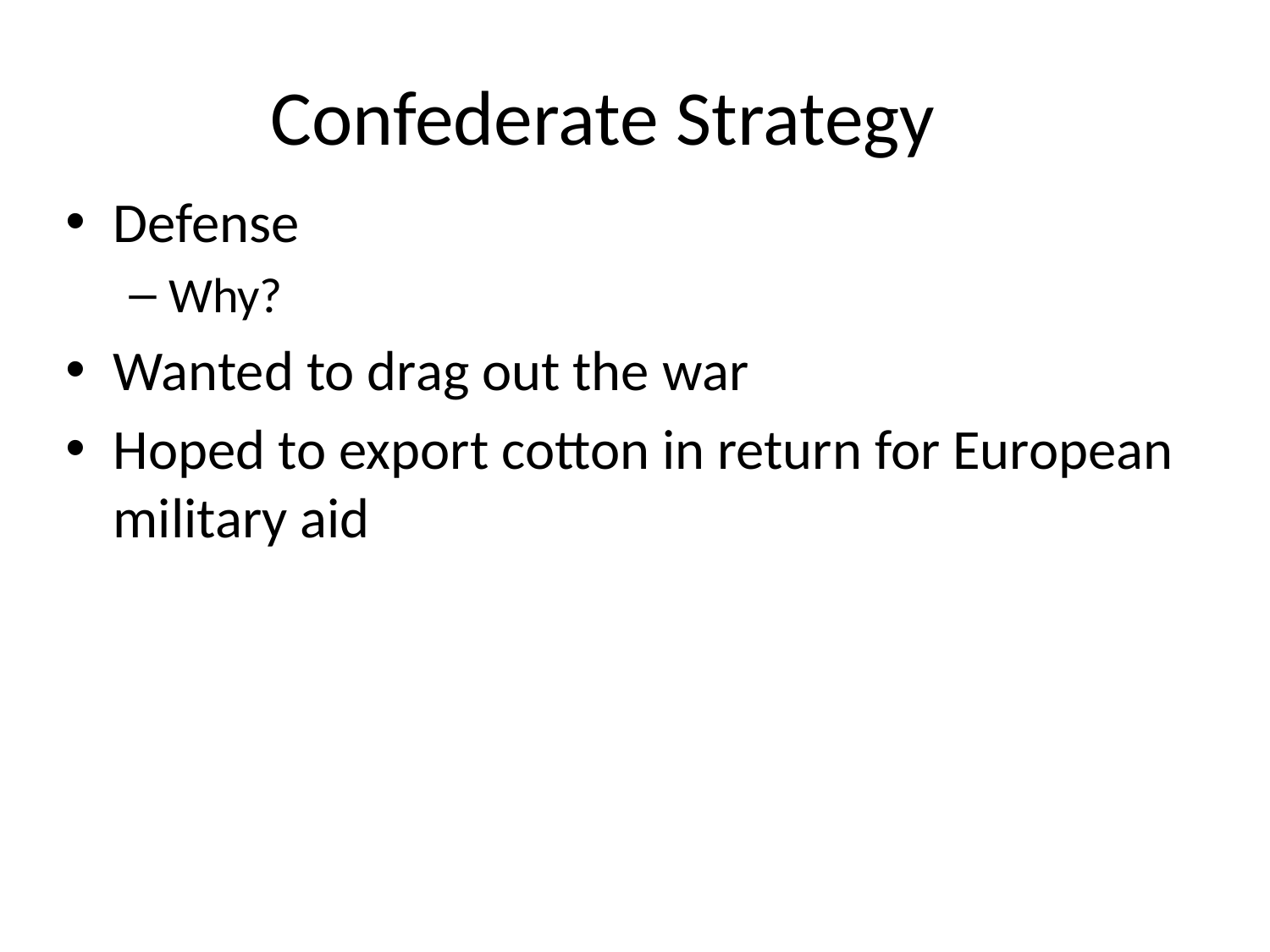

# Confederate Strategy
Defense
Why?
Wanted to drag out the war
Hoped to export cotton in return for European military aid